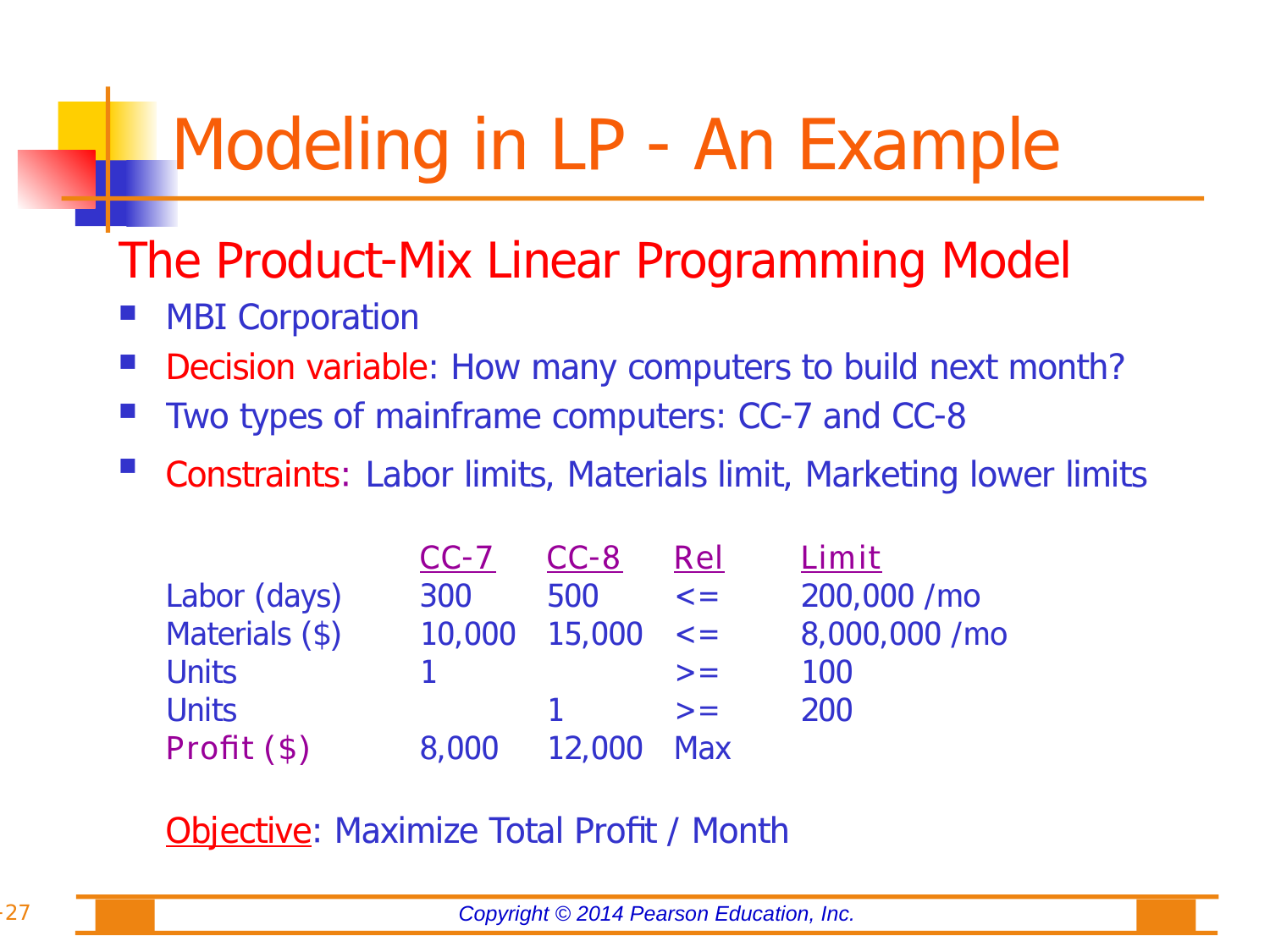

# Modeling in LP - An Example
The Product-Mix Linear Programming Model
MBI Corporation
Decision variable: How many computers to build next month?
Two types of mainframe computers: CC-7 and CC-8
Constraints: Labor limits, Materials limit, Marketing lower limits
		CC-7	CC-8	Rel	Limit
Labor (days)	300	500	<=	200,000 /mo
Materials ($)	10,000	15,000	<=	8,000,000 /mo
Units		1		>=	100
Units			1	>=	200
Profit ($)	8,000	12,000	Max
Objective: Maximize Total Profit / Month